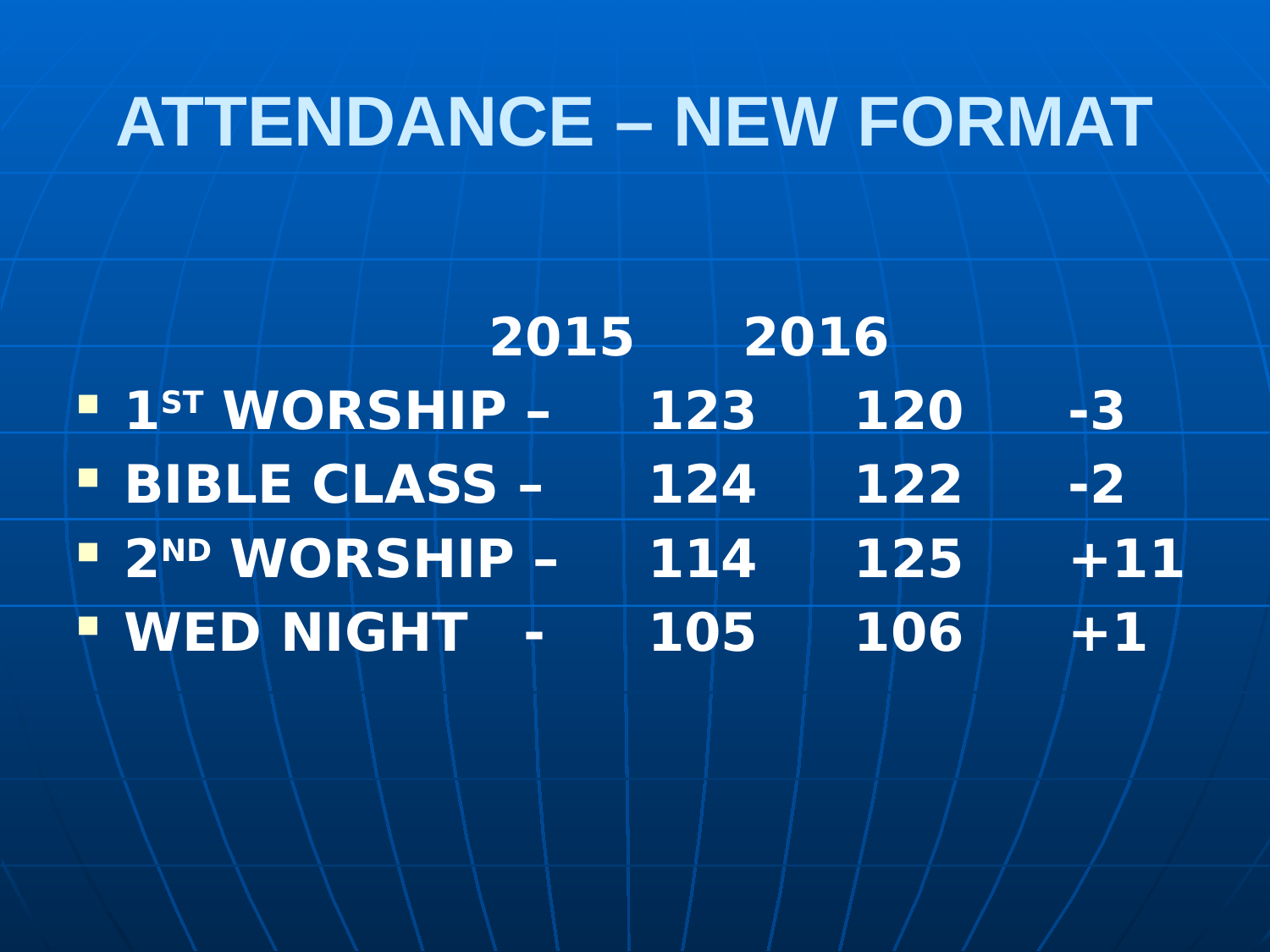

# ATTENDANCE – NEW FORMAT

		2015	2016
1ST WORSHIP – 	123	120    	-3
BIBLE CLASS – 	124	122    	-2
2ND WORSHIP –	114	125	+11
WED NIGHT   -	105	106   	+1